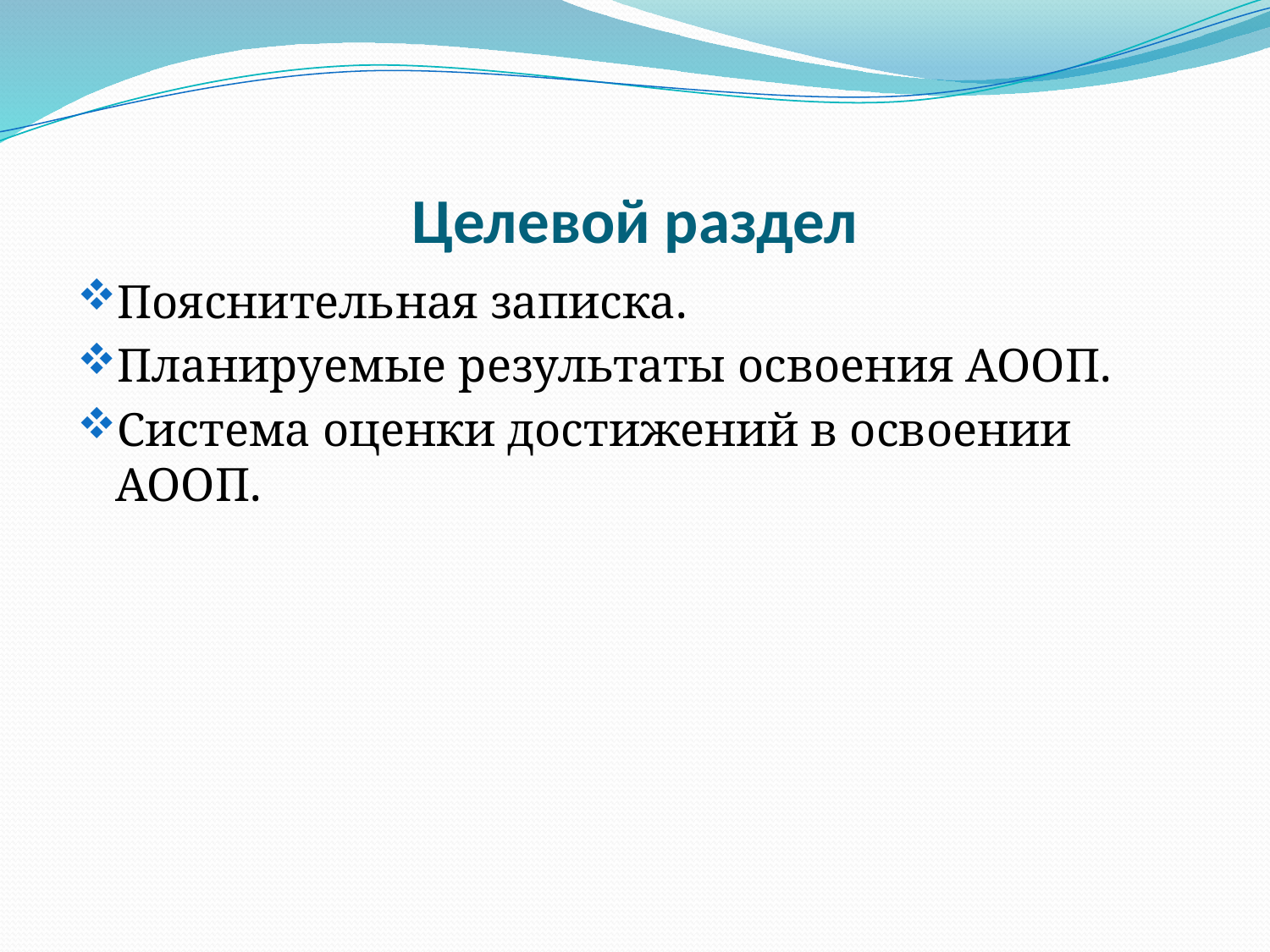

# Целевой раздел
Пояснительная записка.
Планируемые результаты освоения АООП.
Система оценки достижений в освоении АООП.